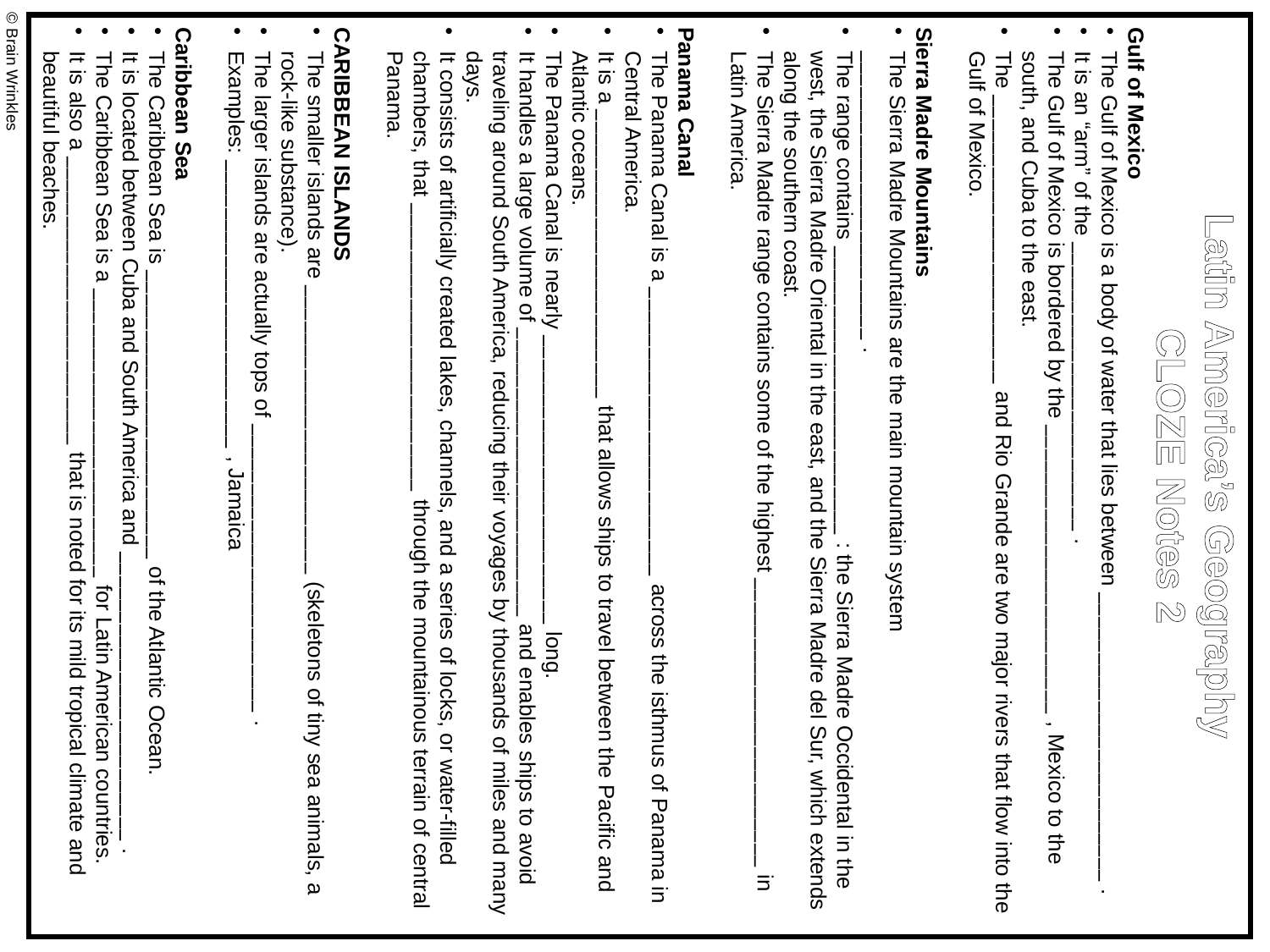

Gulf of Mexico
The Gulf of Mexico is a body of water that lies between ________________________ .
It is an “arm” of the ________________________ .
The Gulf of Mexico is bordered by the ________________________ , Mexico to the south, and Cuba to the east.
The ________________________ and Rio Grande are two major rivers that flow into the Gulf of Mexico.

Sierra Madre Mountains
The Sierra Madre Mountains are the main mountain system ________________________ .
The range contains ________________________ : the Sierra Madre Occidental in the west, the Sierra Madre Oriental in the east, and the Sierra Madre del Sur, which extends along the southern coast.
The Sierra Madre range contains some of the highest ________________________ in Latin America.

Panama Canal
The Panama Canal is a ________________________ across the isthmus of Panama in Central America.
It is a ________________________ that allows ships to travel between the Pacific and Atlantic oceans.
The Panama Canal is nearly ________________________ long.
It handles a large volume of ________________________ and enables ships to avoid traveling around South America, reducing their voyages by thousands of miles and many days.
It consists of artificially created lakes, channels, and a series of locks, or water-filled chambers, that ________________________ through the mountainous terrain of central Panama.

CARIBBEAN ISLANDS
The smaller islands are ________________________ (skeletons of tiny sea animals, a rock-like substance).
The larger islands are actually tops of ________________________ .
Examples: ________________________ , Jamaica

Caribbean Sea
The Caribbean Sea is ________________________ of the Atlantic Ocean.
It is located between Cuba and South America and ________________________ .
The Caribbean Sea is a ________________________ for Latin American countries.
It is also a ________________________ that is noted for its mild tropical climate and beautiful beaches.

© Brain Wrinkles
Latin America’s Geography
CLOZE Notes 2